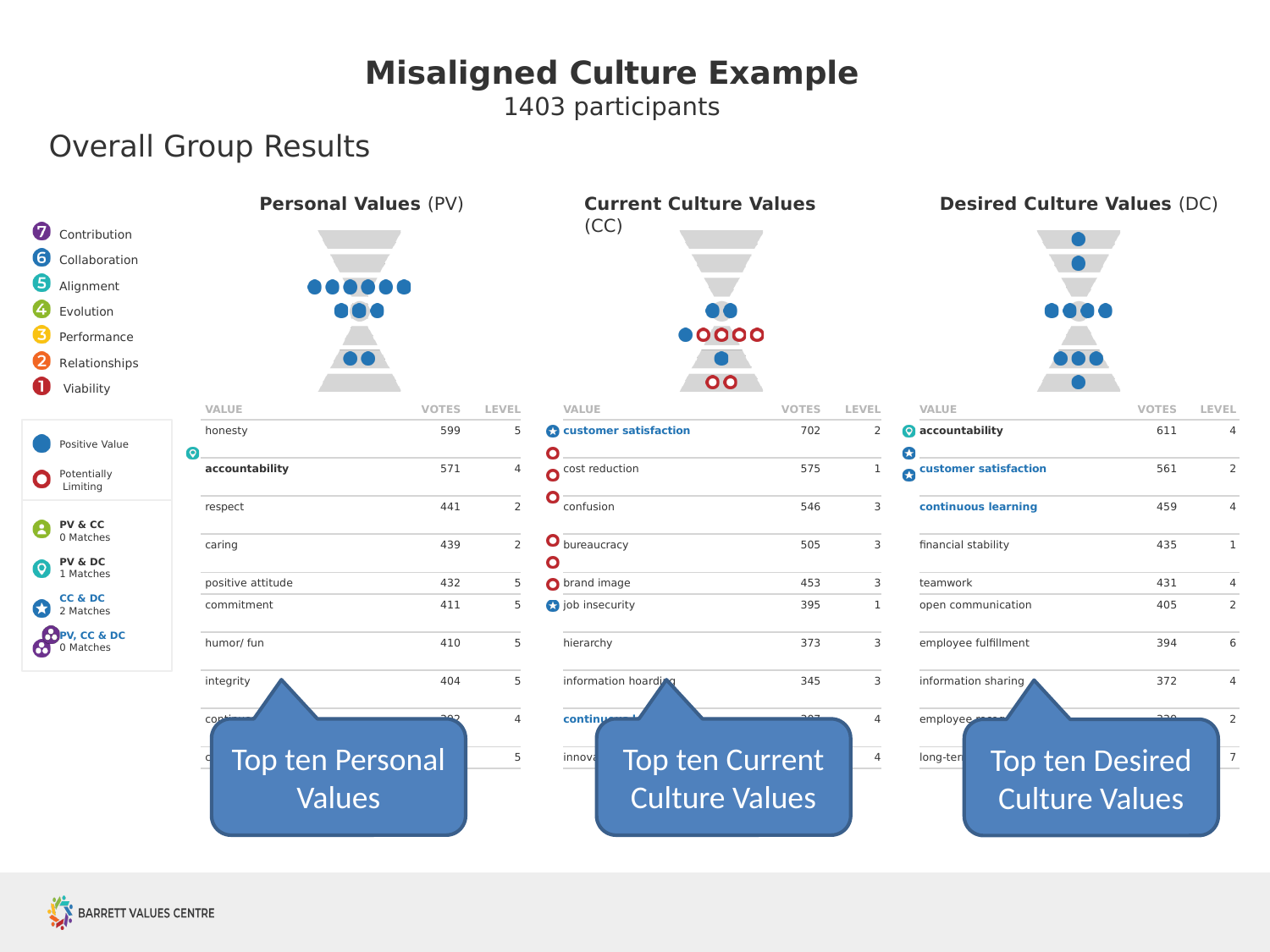

Misaligned Culture Example
1403 participants
# Overall Group Results
Personal Values (PV)
Contribution  Collaboration
Alignment  Evolution  Performance
Relationships  Viability
Current Culture Values (CC)
Desired Culture Values (DC)

| VALUE | VOTES | LEVEL |  | VALUE | VOTES | LEVEL |  | VALUE | VOTES | LEVEL |
| --- | --- | --- | --- | --- | --- | --- | --- | --- | --- | --- |
| honesty | 599 | 5 |  | customer satisfaction | 702 | 2 |  | accountability | 611 | 4 |
| accountability | 571 | 4 |  | cost reduction | 575 | 1 |  | customer satisfaction | 561 | 2 |
| respect | 441 | 2 |  | confusion | 546 | 3 |  | continuous learning | 459 | 4 |
| caring | 439 | 2 |  | bureaucracy | 505 | 3 |  | financial stability | 435 | 1 |
| positive attitude | 432 | 5 |  | brand image | 453 | 3 |  | teamwork | 431 | 4 |
| commitment | 411 | 5 |  | job insecurity | 395 | 1 |  | open communication | 405 | 2 |
| humor/ fun | 410 | 5 |  | hierarchy | 373 | 3 |  | employee fulfillment | 394 | 6 |
| integrity | 404 | 5 |  | information hoarding | 345 | 3 |  | information sharing | 372 | 4 |
| continuous learning | 392 | 4 |  | continuous learning | 307 | 4 |  | employee recognition | 339 | 2 |
| creativity | 368 | 5 |  | innovation | 305 | 4 |  | long-term perspective | 332 | 7 |

Positive Value

Potentially  Limiting

PV & CC
0 Matches

PV & DC
1 Matches

CC & DC
2 Matches

PV, CC & DC
0 Matches

Top ten Personal Values
Top ten Current Culture Values
Top ten Desired Culture Values